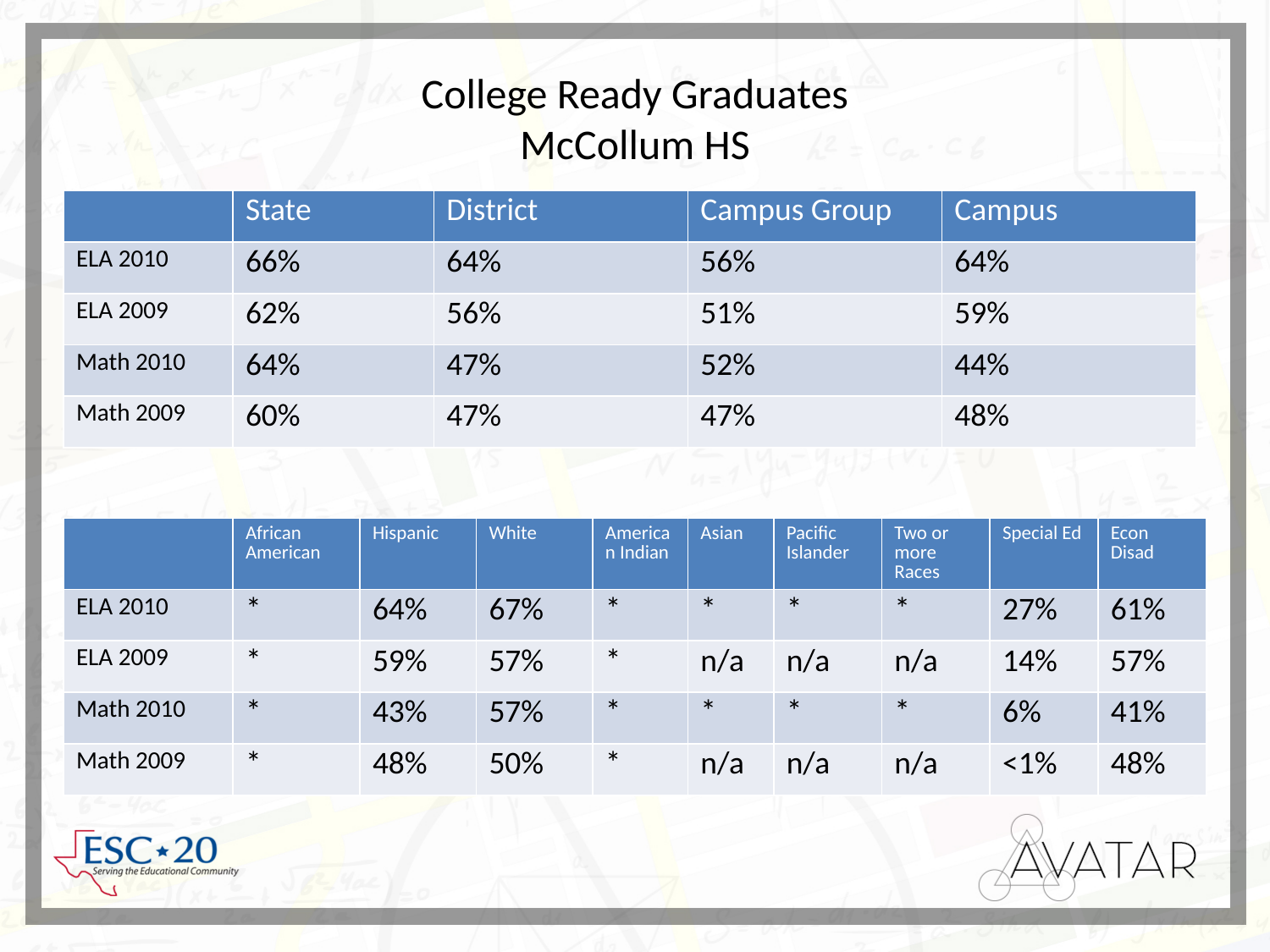

# College Ready Graduates McCollum HS
|  | State | District | Campus Group | Campus |
| --- | --- | --- | --- | --- |
| ELA 2010 | 66% | 64% | 56% | 64% |
| ELA 2009 | 62% | 56% | 51% | 59% |
| Math 2010 | 64% | 47% | 52% | 44% |
| Math 2009 | 60% | 47% | 47% | 48% |
|  | African American | Hispanic | White | American Indian | Asian | Pacific Islander | Two or more Races | Special Ed | Econ Disad |
| --- | --- | --- | --- | --- | --- | --- | --- | --- | --- |
| ELA 2010 | \* | 64% | 67% | \* | \* | \* | \* | 27% | 61% |
| ELA 2009 | \* | 59% | 57% | \* | n/a | n/a | n/a | 14% | 57% |
| Math 2010 | \* | 43% | 57% | \* | \* | \* | \* | 6% | 41% |
| Math 2009 | \* | 48% | 50% | \* | n/a | n/a | n/a | <1% | 48% |